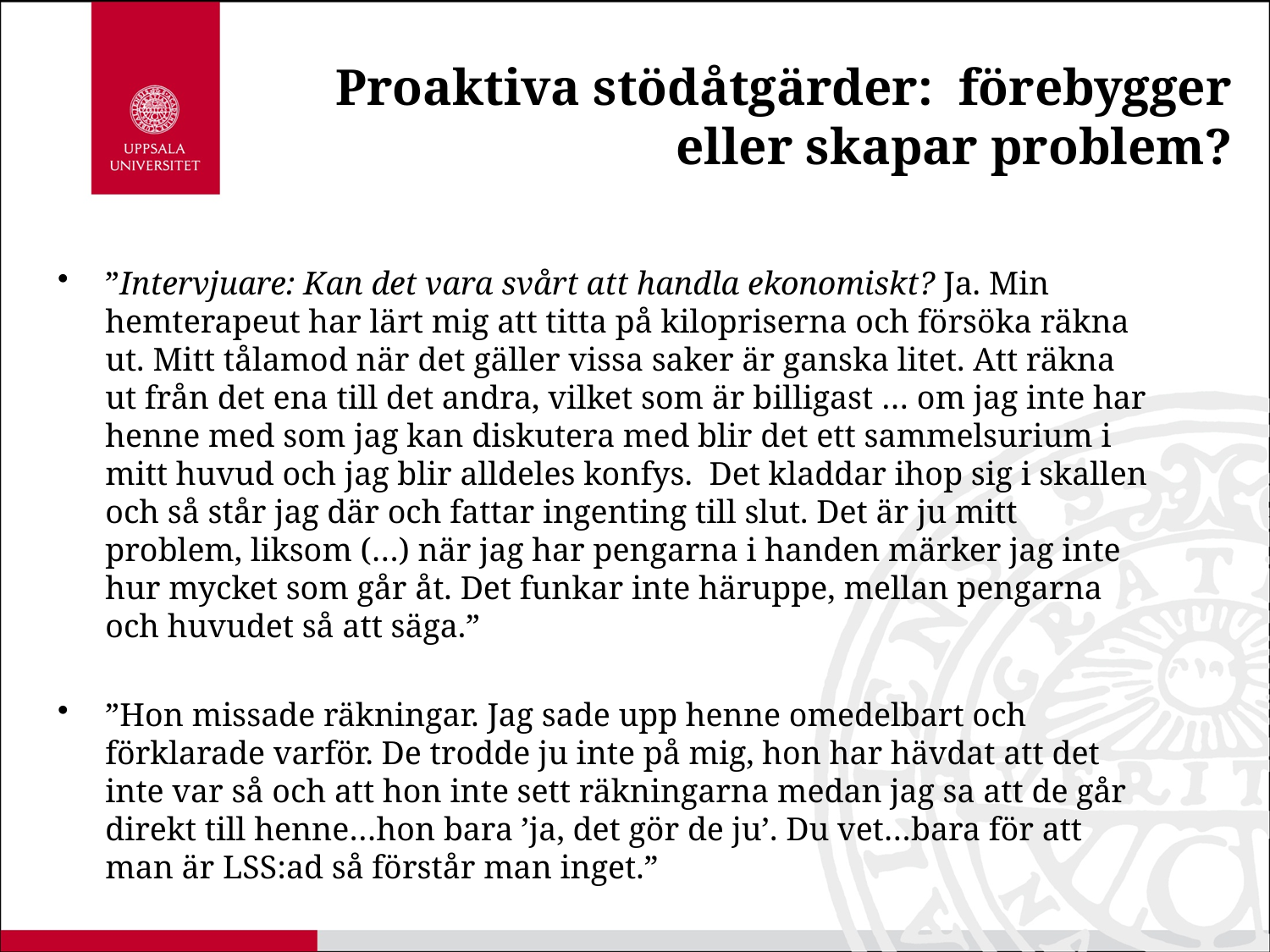

# Proaktiva stödåtgärder:  förebygger eller skapar problem?

”Intervjuare: Kan det vara svårt att handla ekonomiskt? Ja. Min hemterapeut har lärt mig att titta på kilopriserna och försöka räkna ut. Mitt tålamod när det gäller vissa saker är ganska litet. Att räkna ut från det ena till det andra, vilket som är billigast … om jag inte har henne med som jag kan diskutera med blir det ett sammelsurium i mitt huvud och jag blir alldeles konfys.  Det kladdar ihop sig i skallen och så står jag där och fattar ingenting till slut. Det är ju mitt problem, liksom (…) när jag har pengarna i handen märker jag inte hur mycket som går åt. Det funkar inte häruppe, mellan pengarna och huvudet så att säga.”

”Hon missade räkningar. Jag sade upp henne omedelbart och förklarade varför. De trodde ju inte på mig, hon har hävdat att det inte var så och att hon inte sett räkningarna medan jag sa att de går direkt till henne…hon bara ’ja, det gör de ju’. Du vet…bara för att man är LSS:ad så förstår man inget.”